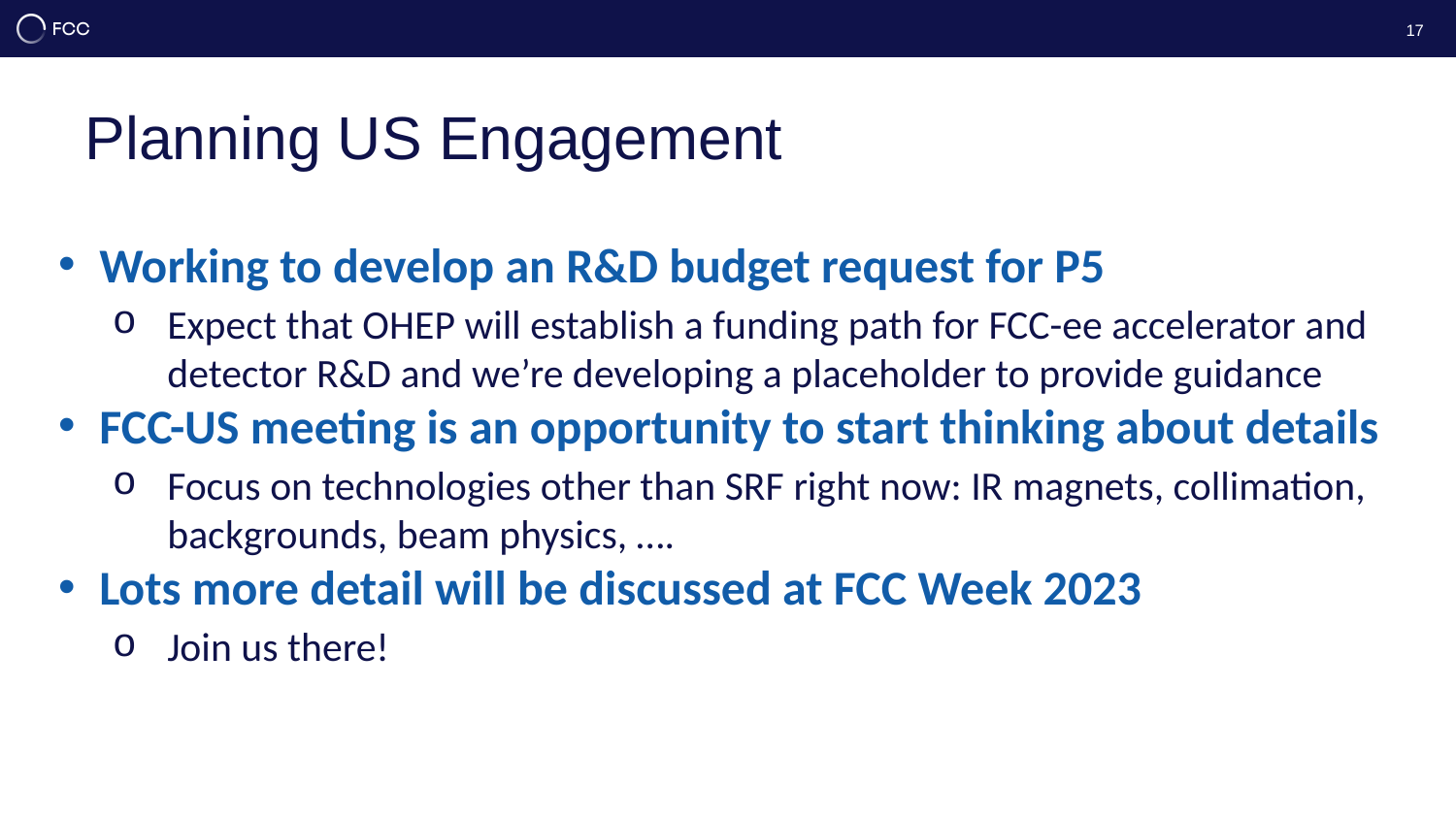

17
# Planning US Engagement

Working to develop an R&D budget request for P5
Expect that OHEP will establish a funding path for FCC-ee accelerator and detector R&D and we’re developing a placeholder to provide guidance
FCC-US meeting is an opportunity to start thinking about details
Focus on technologies other than SRF right now: IR magnets, collimation, backgrounds, beam physics, ….
Lots more detail will be discussed at FCC Week 2023
Join us there!